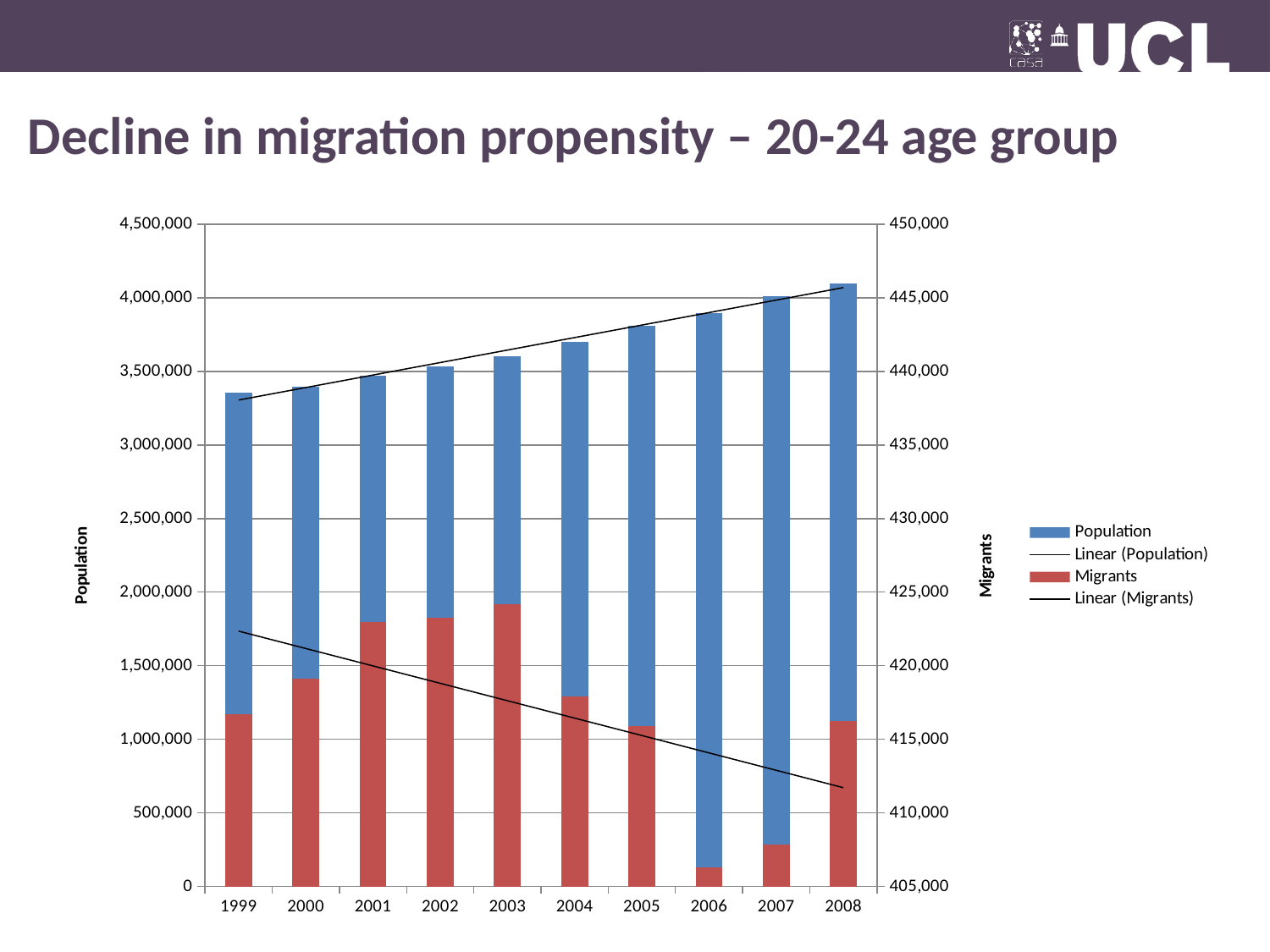

# Decline in migration propensity – 20-24 age group

### Chart

| Category | Population | Migrants |
|---|---|---|
| 1999 | 3352982.0 | 416707.0 |
| 2000 | 3397305.0 | 419098.0 |
| 2001 | 3471795.0 | 422952.0 |
| 2002 | 3532040.0 | 423235.0 |
| 2003 | 3605321.0 | 424206.0 |
| 2004 | 3700319.0 | 417893.0 |
| 2005 | 3809247.0 | 415872.0 |
| 2006 | 3897265.0 | 406295.0 |
| 2007 | 4007910.0 | 407826.0 |
| 2008 | 4095253.0 | 416215.0 |